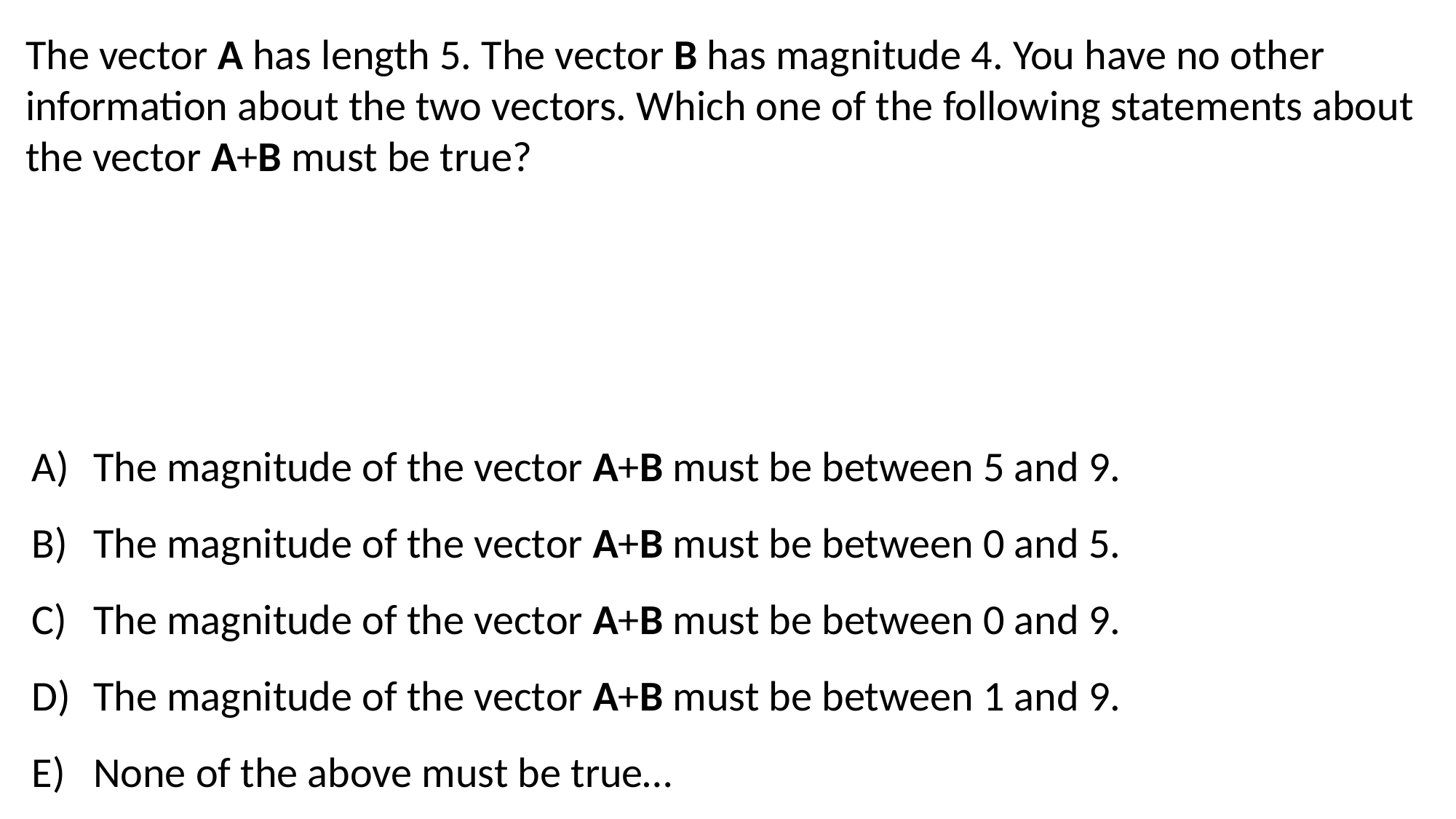

The vector A has length 5. The vector B has magnitude 4. You have no other information about the two vectors. Which one of the following statements about the vector A+B must be true?
The magnitude of the vector A+B must be between 5 and 9.
The magnitude of the vector A+B must be between 0 and 5.
The magnitude of the vector A+B must be between 0 and 9.
The magnitude of the vector A+B must be between 1 and 9.
None of the above must be true…